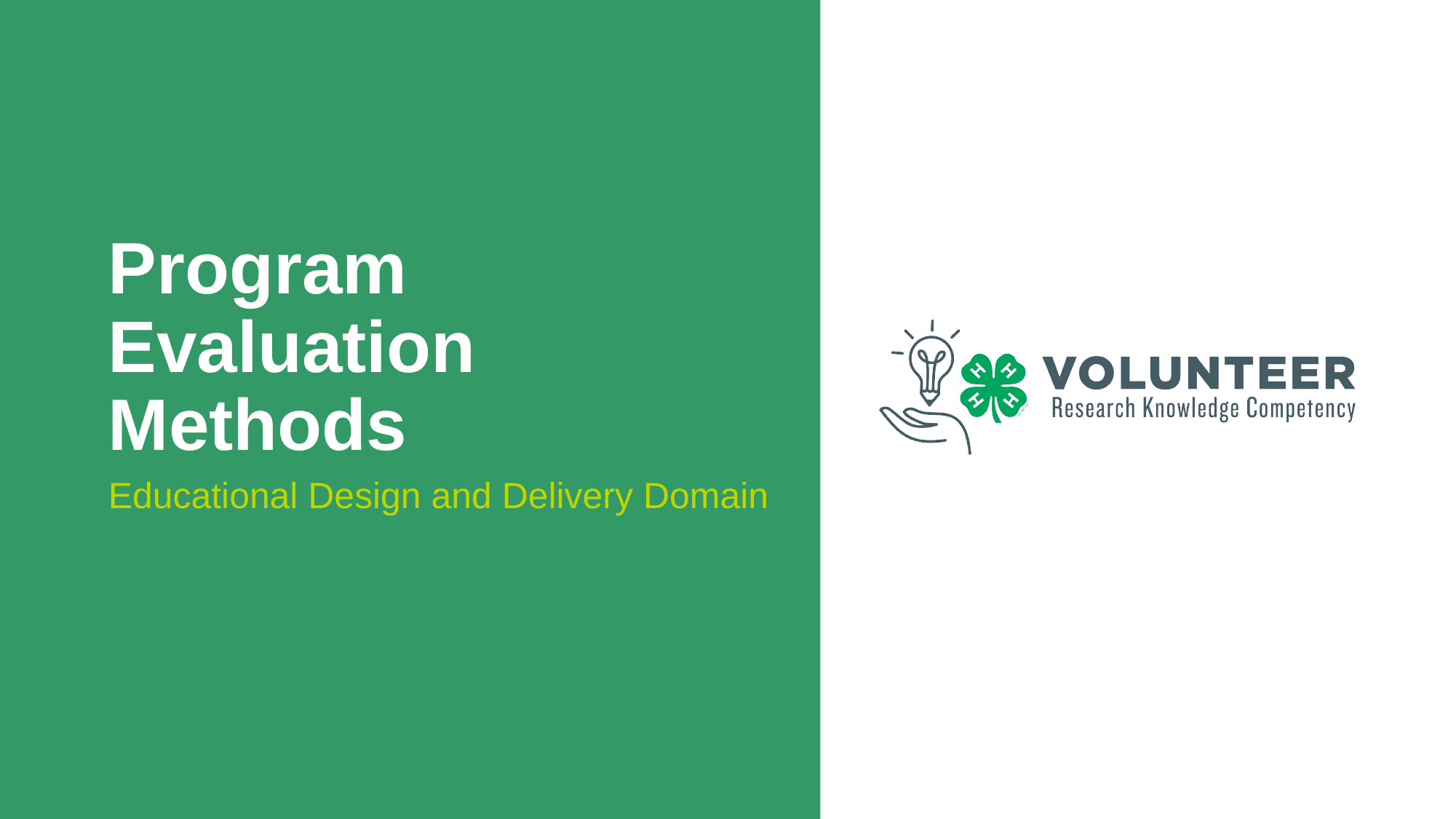

# Program Evaluation Methods
Educational Design and Delivery Domain